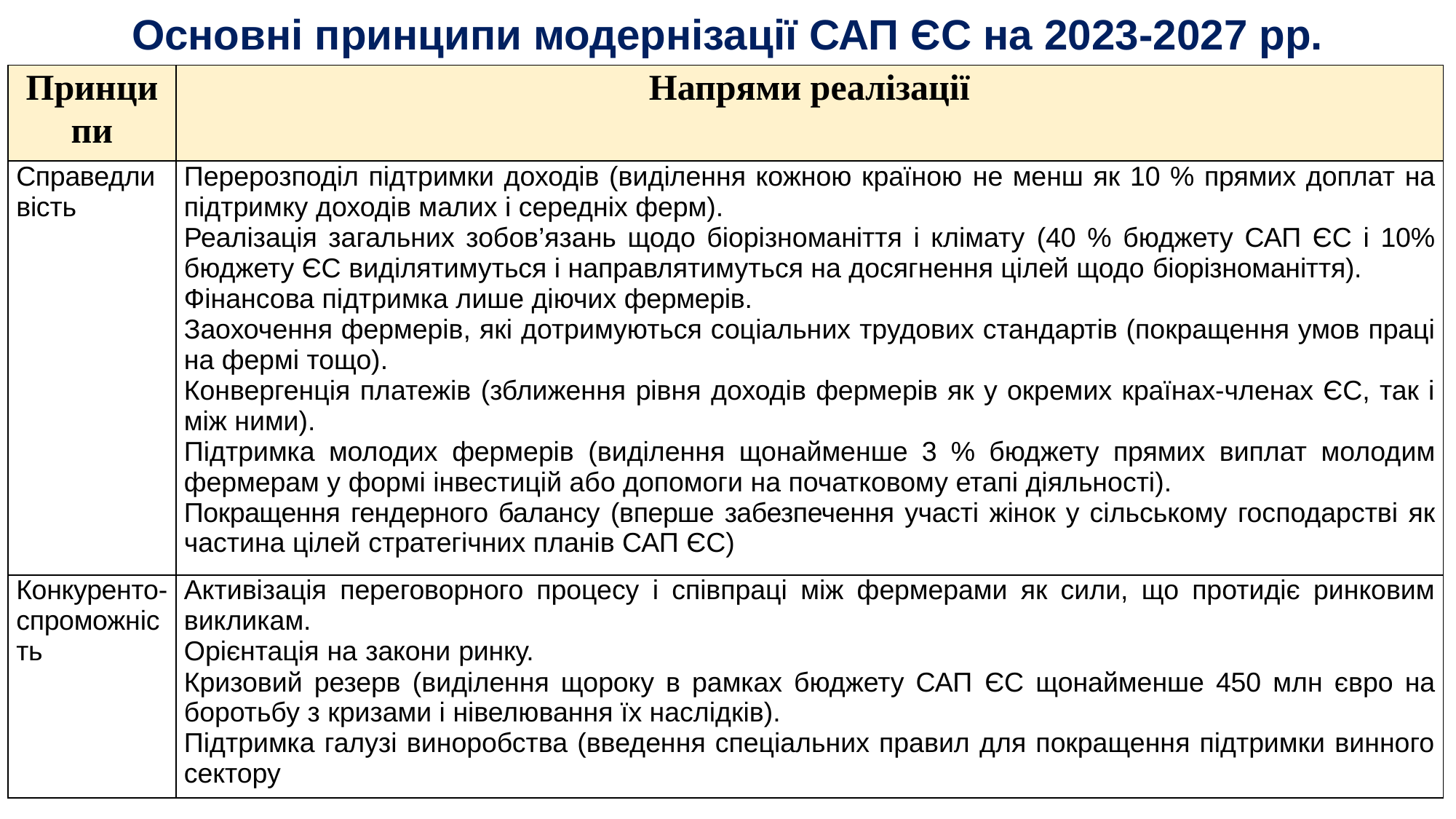

# Основні принципи модернізації САП ЄС на 2023-2027 рр.
| Принципи | Напрями реалізації |
| --- | --- |
| Справедливість | Перерозподіл підтримки доходів (виділення кожною країною не менш як 10 % прямих доплат на підтримку доходів малих і середніх ферм). Реалізація загальних зобов’язань щодо біорізноманіття і клімату (40 % бюджету САП ЄС і 10% бюджету ЄС виділятимуться і направлятимуться на досягнення цілей щодо біорізноманіття). Фінансова підтримка лише діючих фермерів. Заохочення фермерів, які дотримуються соціальних трудових стандартів (покращення умов праці на фермі тощо). Конвергенція платежів (зближення рівня доходів фермерів як у окремих країнах-членах ЄС, так і між ними). Підтримка молодих фермерів (виділення щонайменше 3 % бюджету прямих виплат молодим фермерам у формі інвестицій або допомоги на початковому етапі діяльності). Покращення гендерного балансу (вперше забезпечення участі жінок у сільському господарстві як частина цілей стратегічних планів САП ЄС) |
| Конкуренто- спроможність | Активізація переговорного процесу і співпраці між фермерами як сили, що протидіє ринковим викликам. Орієнтація на закони ринку. Кризовий резерв (виділення щороку в рамках бюджету САП ЄС щонайменше 450 млн євро на боротьбу з кризами і нівелювання їх наслідків). Підтримка галузі виноробства (введення спеціальних правил для покращення підтримки винного сектору |